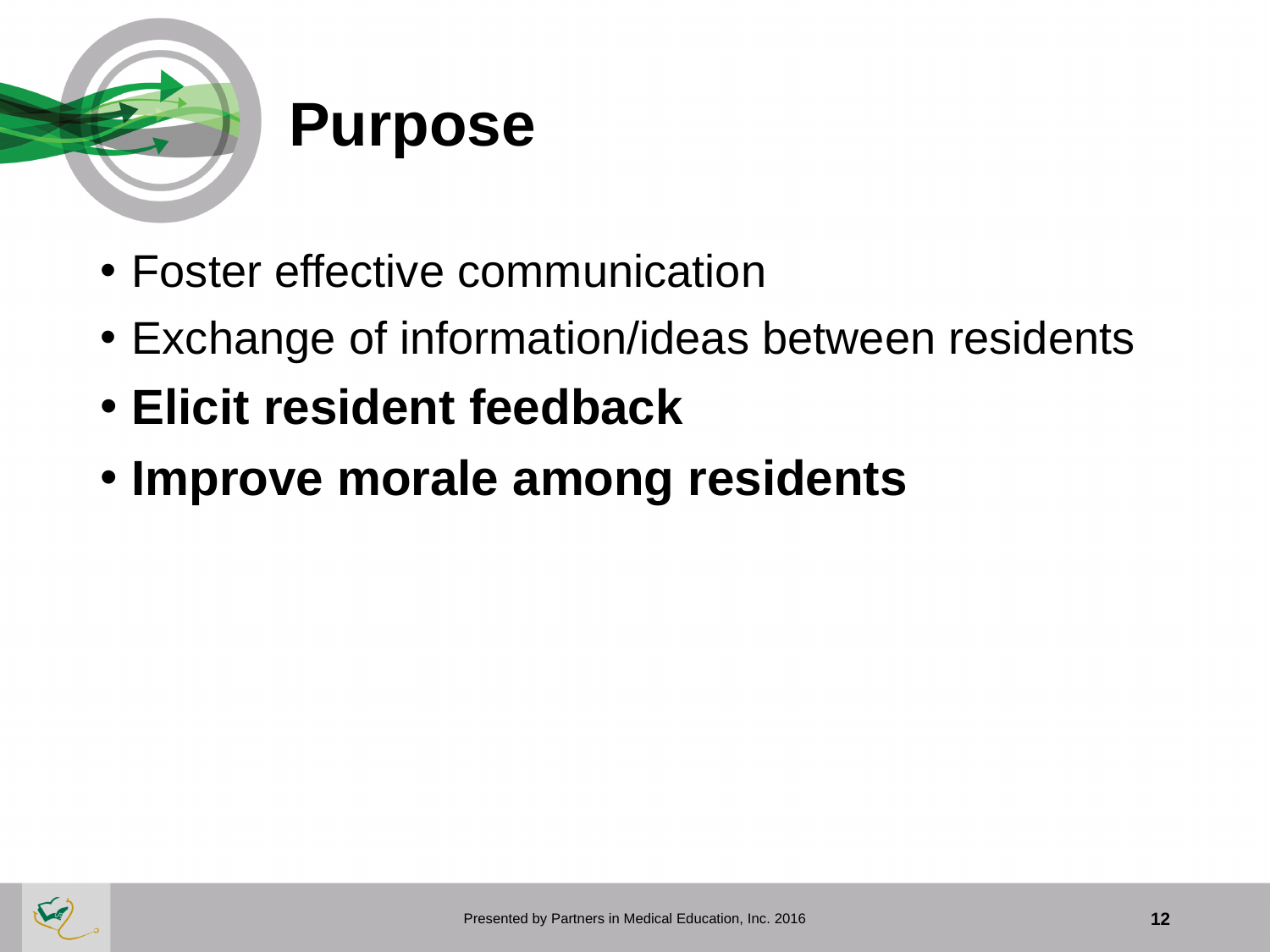

# Purpose
Foster effective communication
Exchange of information/ideas between residents
Elicit resident feedback
Improve morale among residents

Presented by Partners in Medical Education, Inc. 2016
12